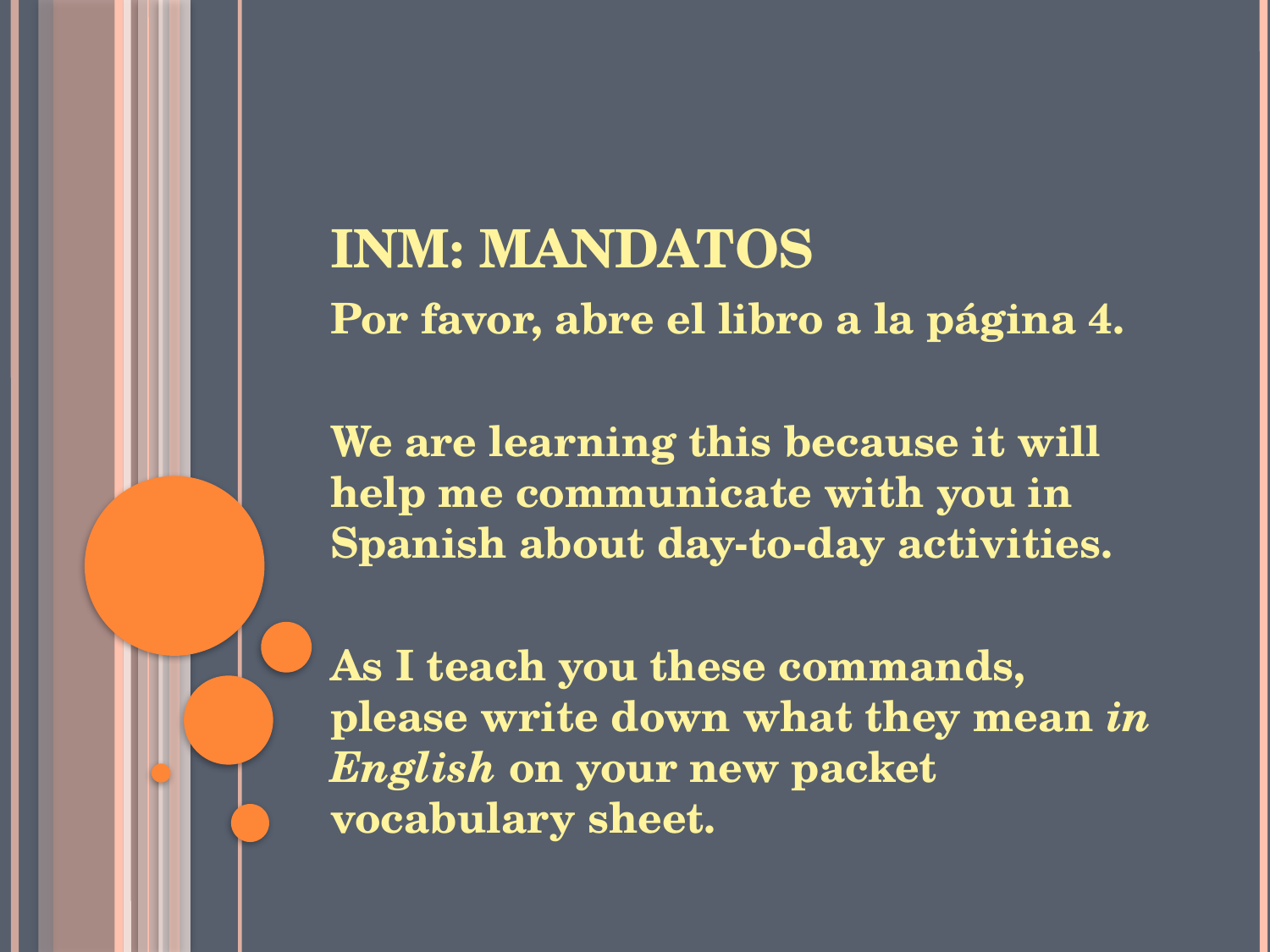

# INM: Mandatos
Por favor, abre el libro a la página 4.

We are learning this because it will help me communicate with you in Spanish about day-to-day activities.

As I teach you these commands, please write down what they mean in English on your new packet vocabulary sheet.